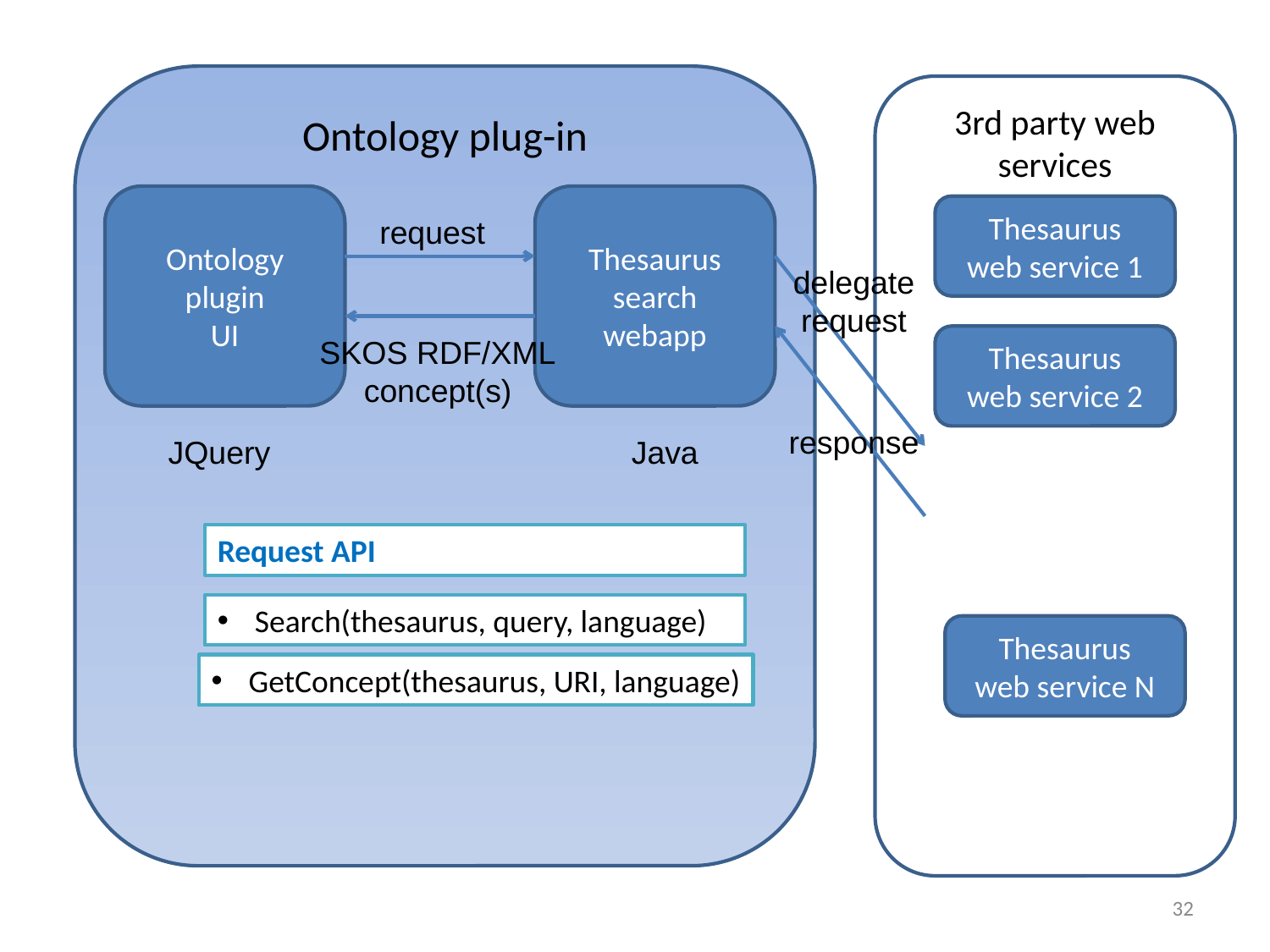

Ontology plug-in
Ontology
plugin
UI
Thesaurus
search
webapp
JQuery
Java
3rd party web services
Thesaurus
web service 1
Thesaurus
web service 2
Thesaurus
web service N
request
SKOS RDF/XML
concept(s)
Request API
 Search(thesaurus, query, language)
delegate
request
response
 GetConcept(thesaurus, URI, language)
32